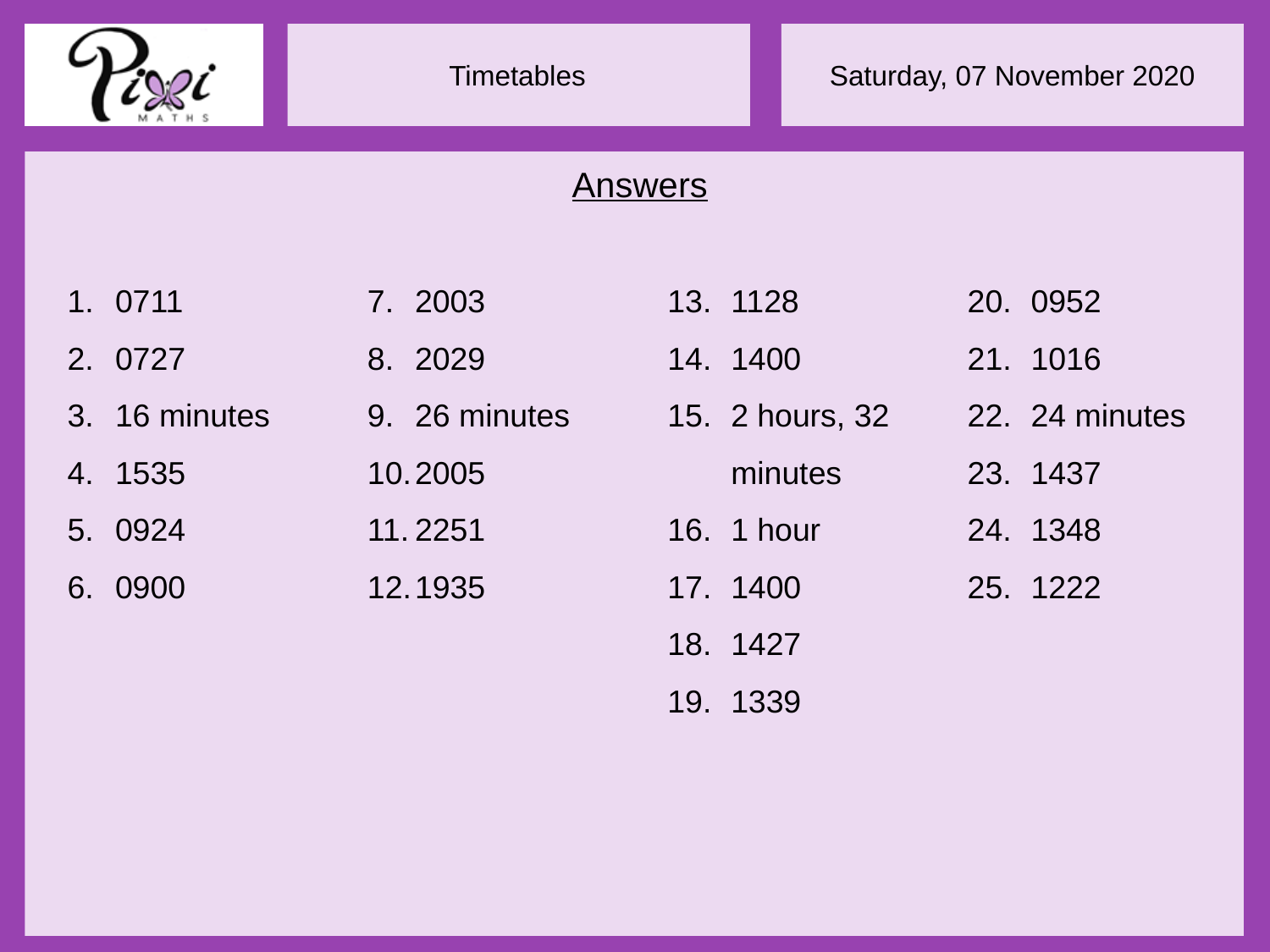

Answers
0952
1016
24 minutes
1437
1348
1222
0711
0727
16 minutes
1535
0924
0900
2003
2029
26 minutes
2005
2251
1935
1128
1400
2 hours, 32 minutes
1 hour
1400
1427
1339